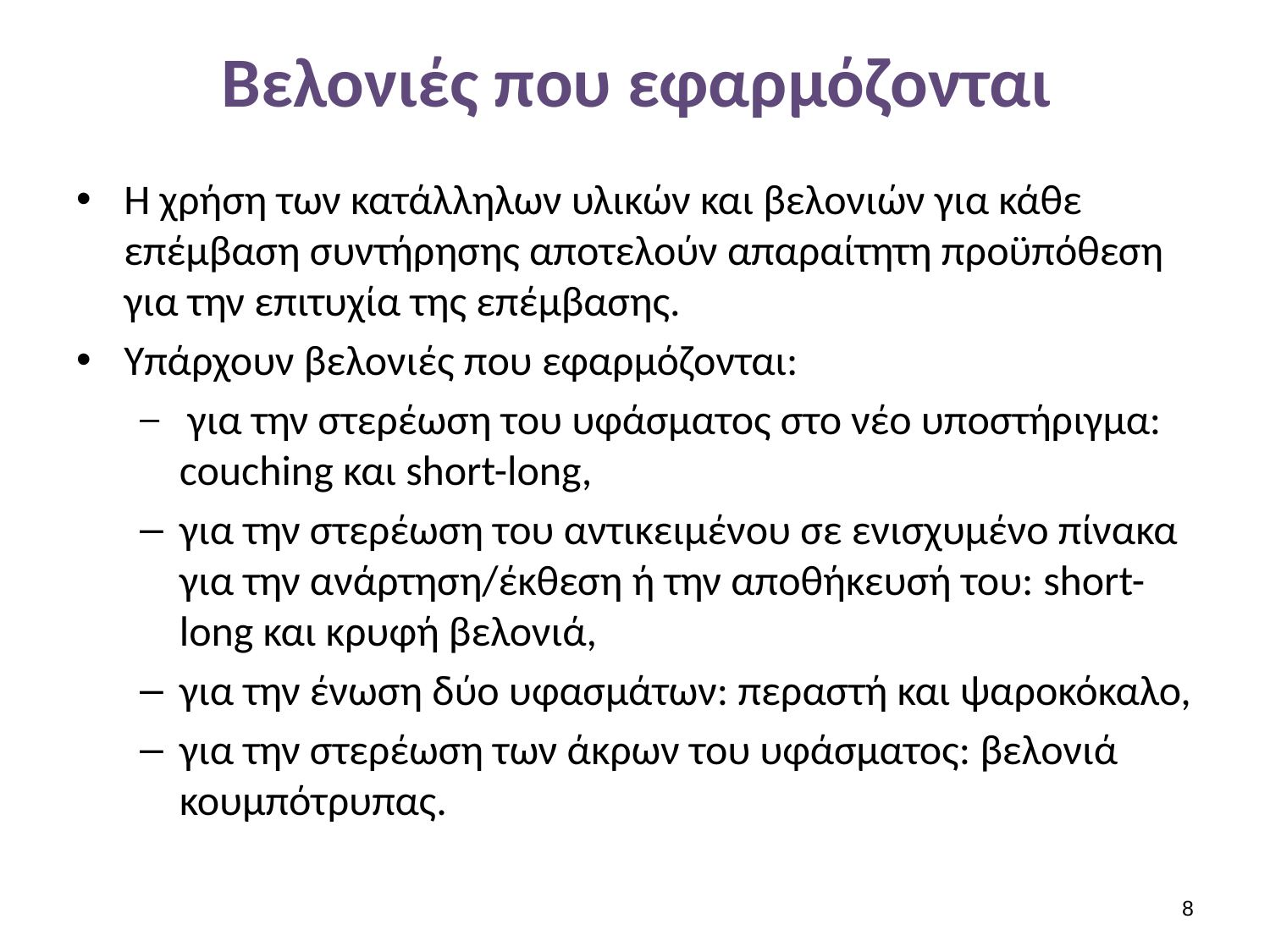

# Βελονιές που εφαρμόζονται
Η χρήση των κατάλληλων υλικών και βελονιών για κάθε επέμβαση συντήρησης αποτελούν απαραίτητη προϋπόθεση για την επιτυχία της επέμβασης.
Υπάρχουν βελονιές που εφαρμόζονται:
 για την στερέωση του υφάσματος στο νέο υποστήριγμα: couching και short-long,
για την στερέωση του αντικειμένου σε ενισχυμένο πίνακα για την ανάρτηση/έκθεση ή την αποθήκευσή του: short-long και κρυφή βελονιά,
για την ένωση δύο υφασμάτων: περαστή και ψαροκόκαλο,
για την στερέωση των άκρων του υφάσματος: βελονιά κουμπότρυπας.
8